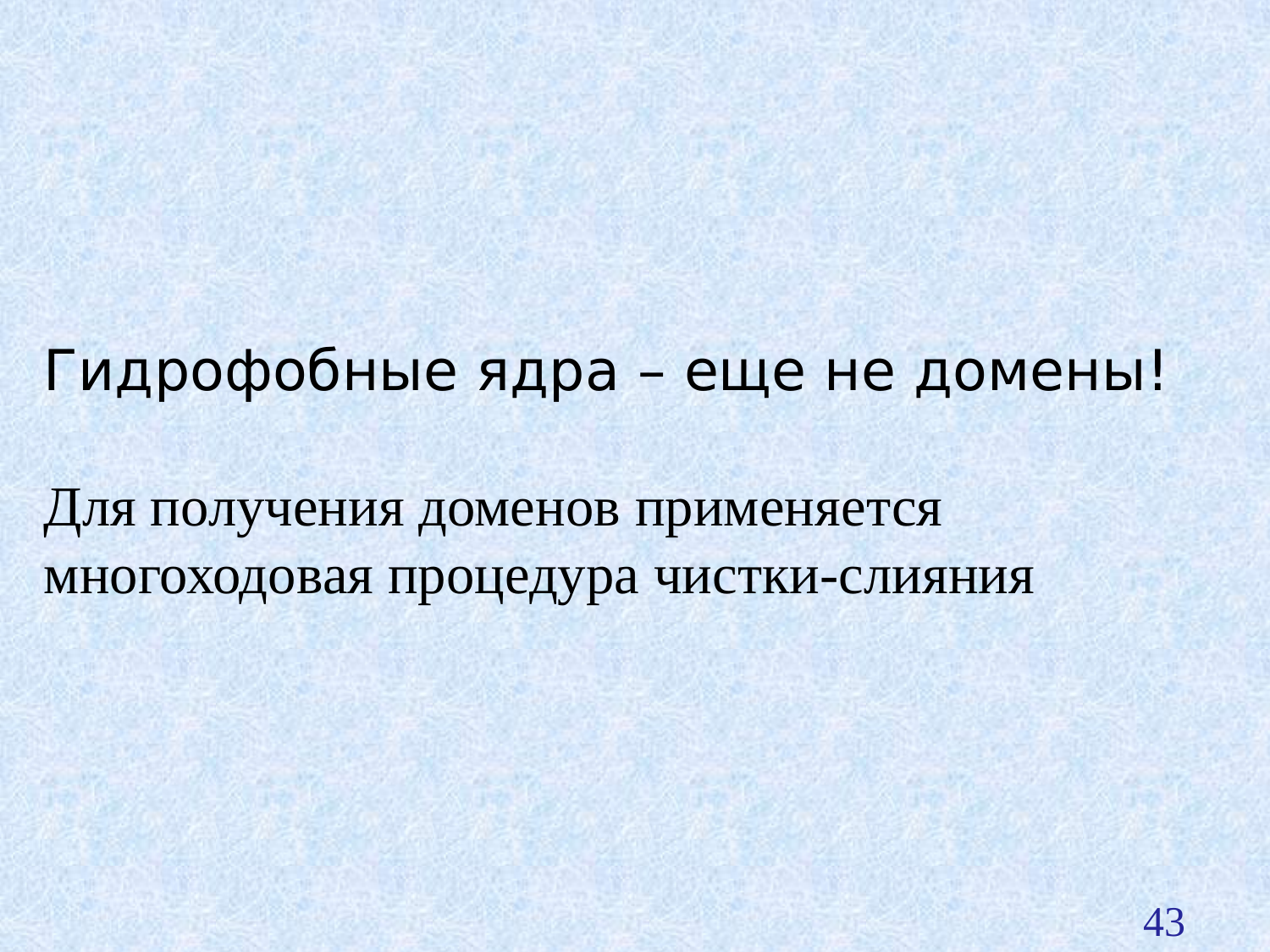

Гидрофобные ядра – еще не домены!
Для получения доменов применяется
многоходовая процедура чистки-слияния